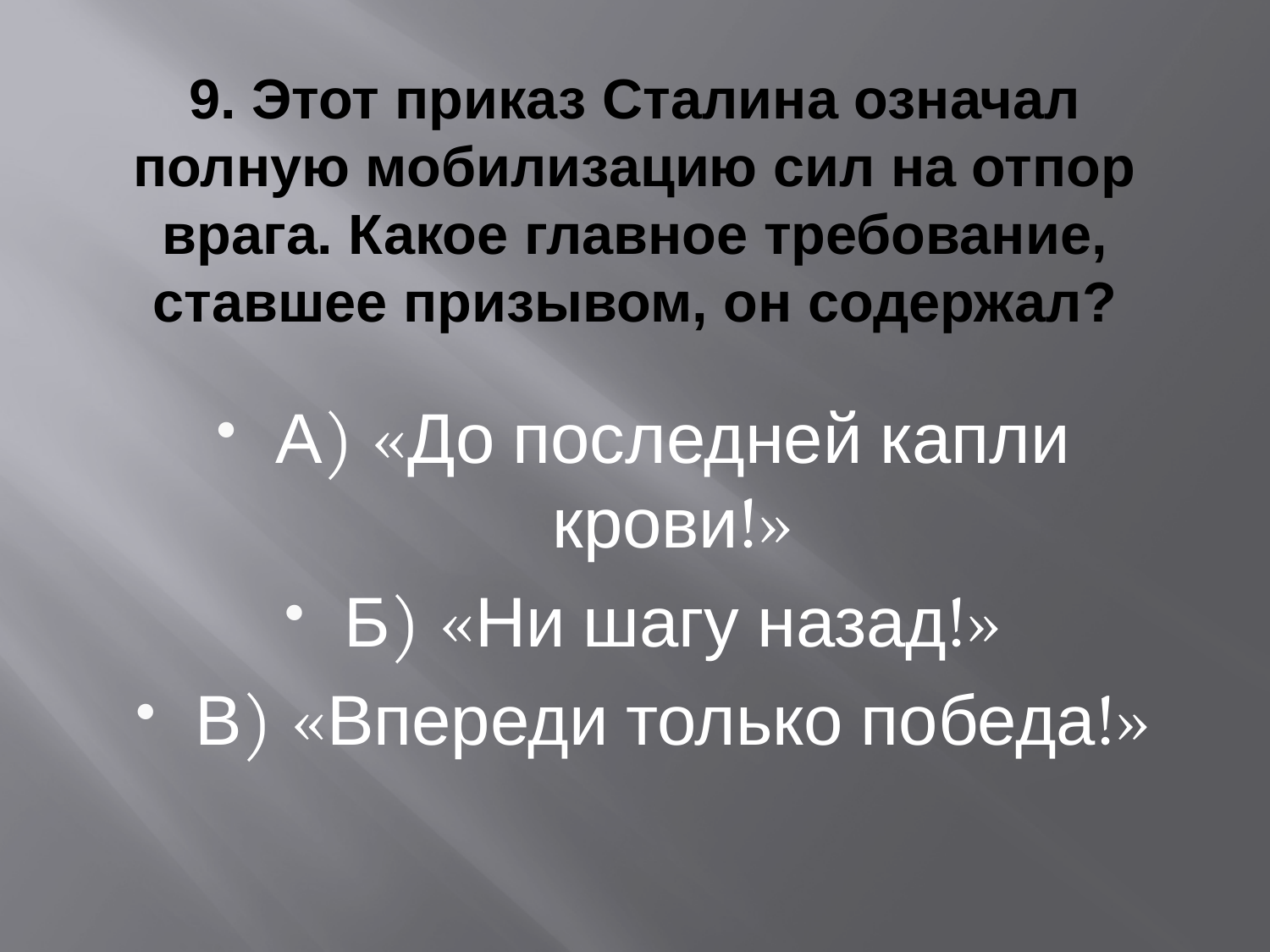

# 9. Этот приказ Сталина означал полную мобилизацию сил на отпор врага. Какое главное требование, ставшее призывом, он содержал?
А) «До последней капли крови!»
Б) «Ни шагу назад!»
В) «Впереди только победа!»